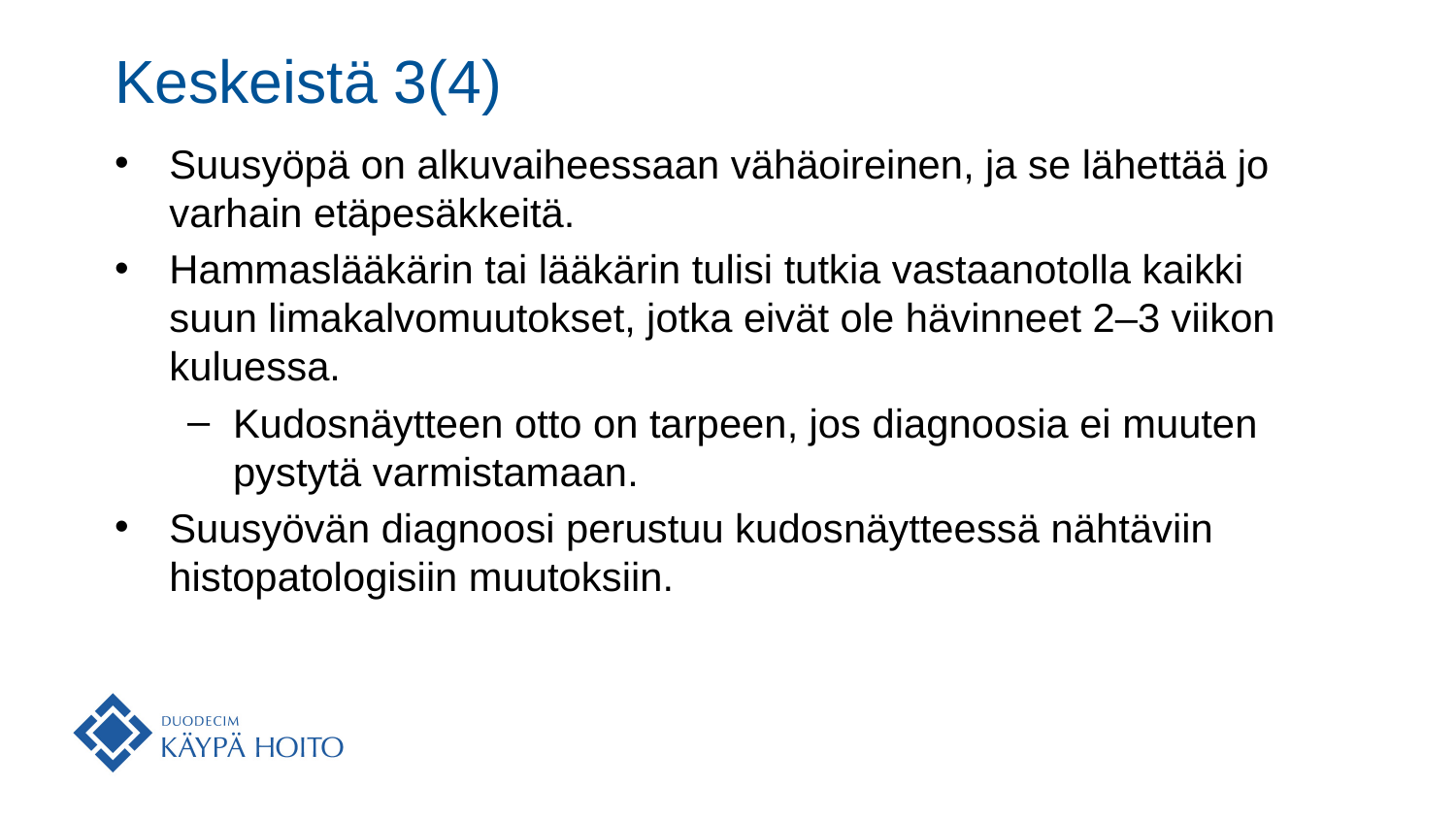

# Keskeistä 3(4)
Suusyöpä on alkuvaiheessaan vähäoireinen, ja se lähettää jo varhain etäpesäkkeitä.
Hammaslääkärin tai lääkärin tulisi tutkia vastaanotolla kaikki suun limakalvomuutokset, jotka eivät ole hävinneet 2–3 viikon kuluessa.
Kudosnäytteen otto on tarpeen, jos diagnoosia ei muuten pystytä varmistamaan.
Suusyövän diagnoosi perustuu kudosnäytteessä nähtäviin histopatologisiin muutoksiin.